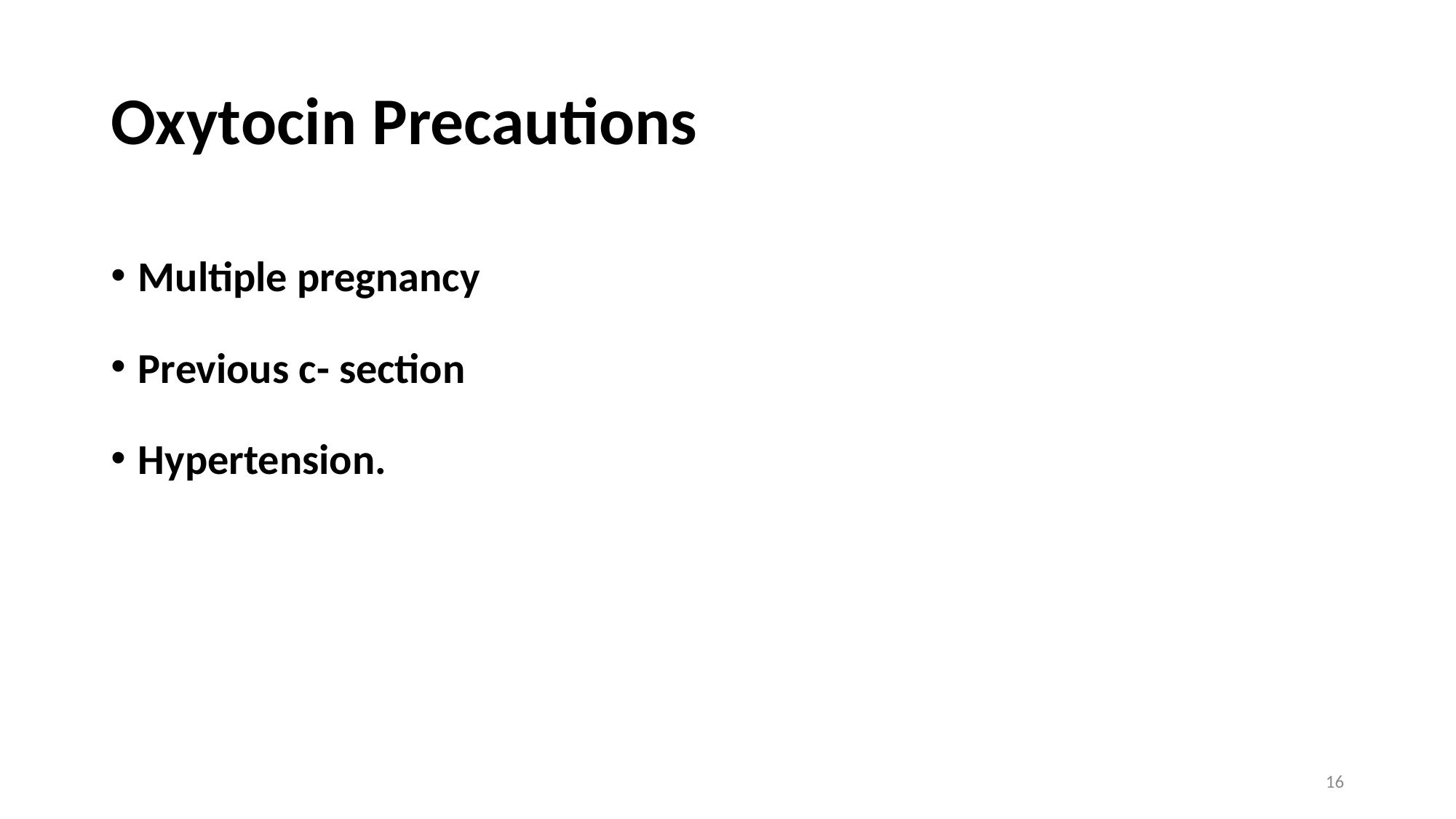

# Oxytocin Precautions
Multiple pregnancy
Previous c- section
Hypertension.

16